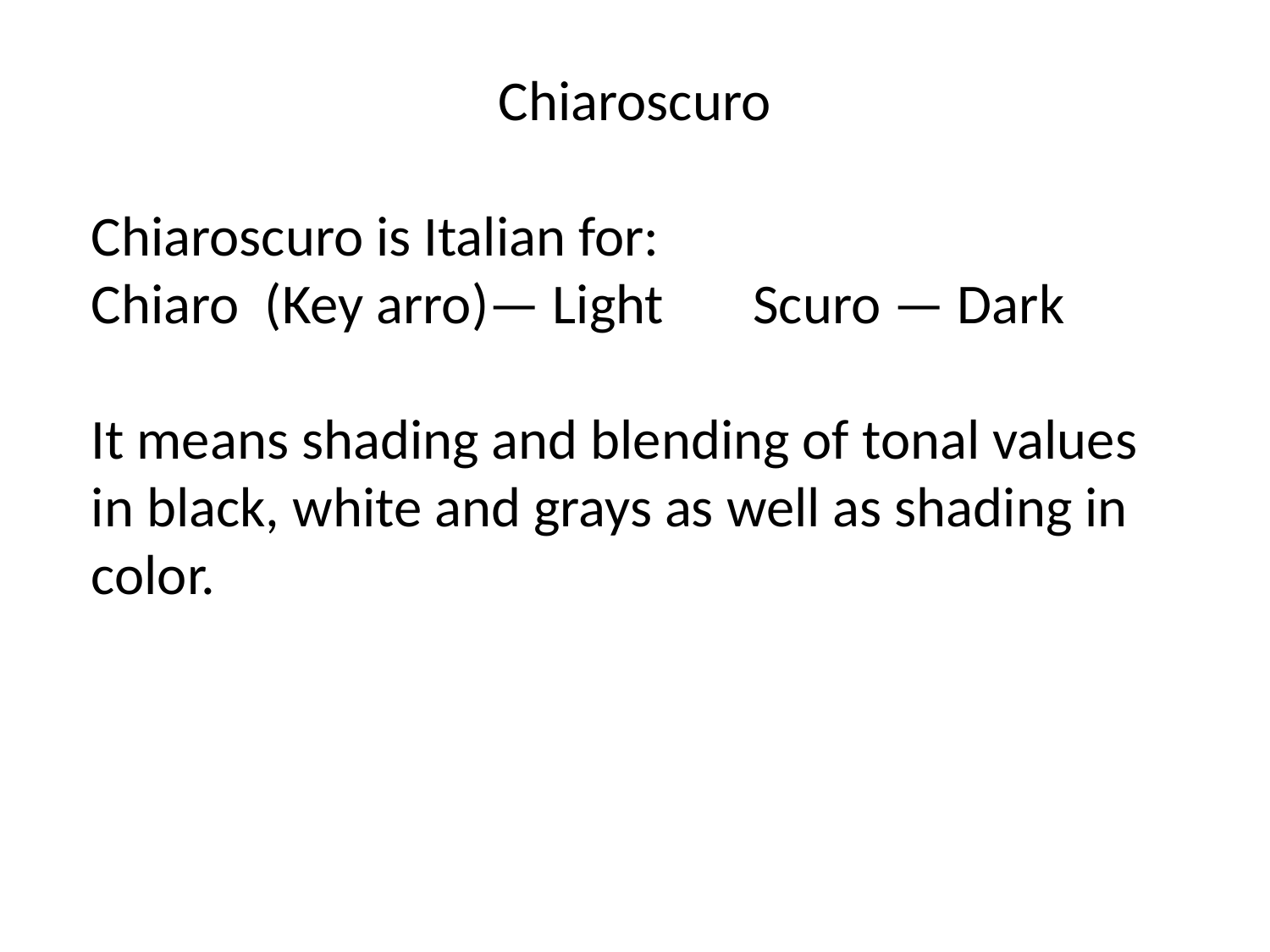

Chiaroscuro

Chiaroscuro is Italian for:
Chiaro  (Key arro)— Light       Scuro — Dark

It means shading and blending of tonal values in black, white and grays as well as shading in color.